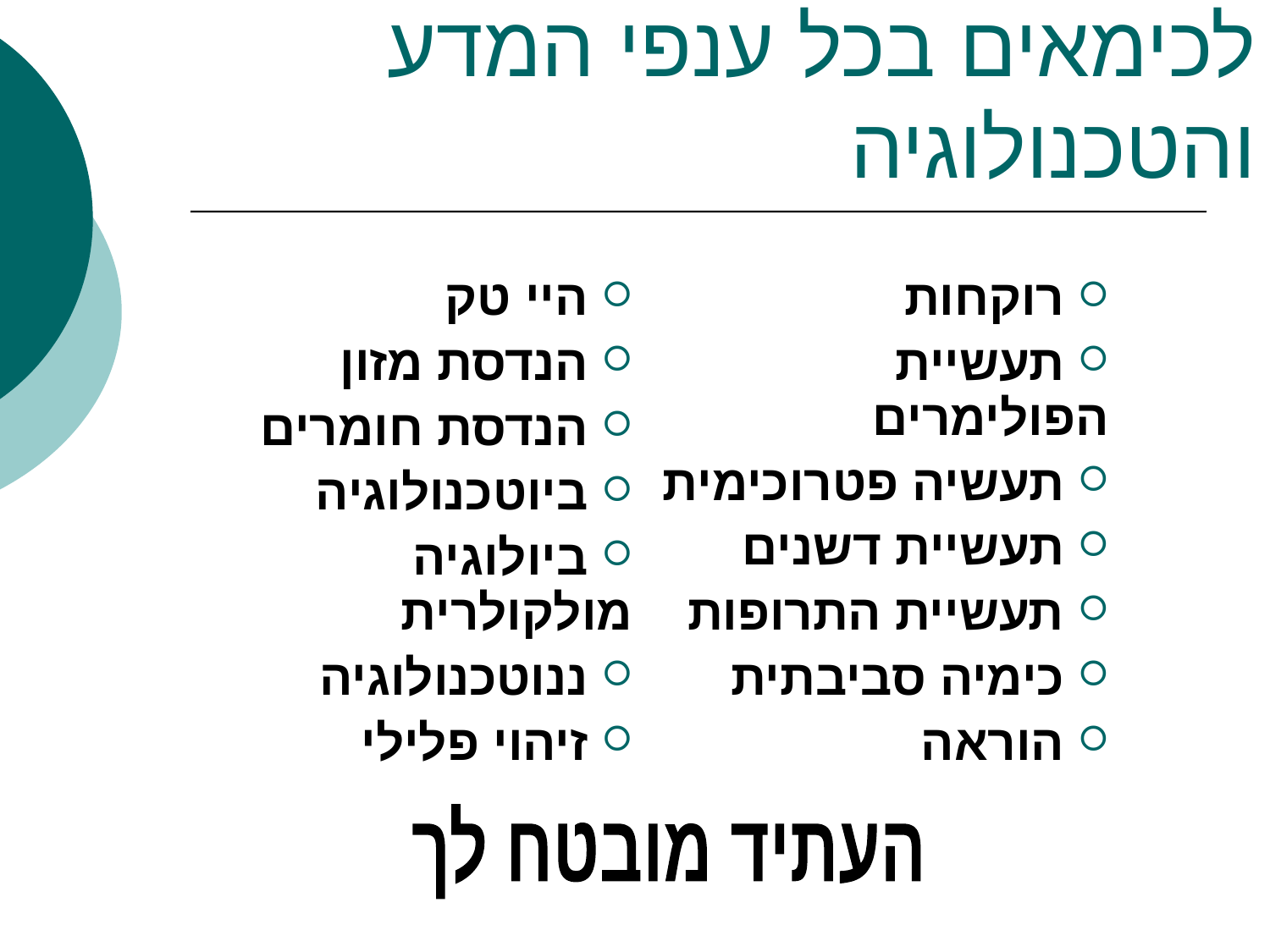

# קיימת מגמת עליה בביקוש לכימאים בכל ענפי המדע והטכנולוגיה
| היי טק הנדסת מזון הנדסת חומרים ביוטכנולוגיה ביולוגיה מולקולרית ננוטכנולוגיה זיהוי פלילי | רוקחות תעשיית הפולימרים תעשיה פטרוכימית תעשיית דשנים תעשיית התרופות כימיה סביבתית הוראה |
| --- | --- |
העתיד מובטח לך